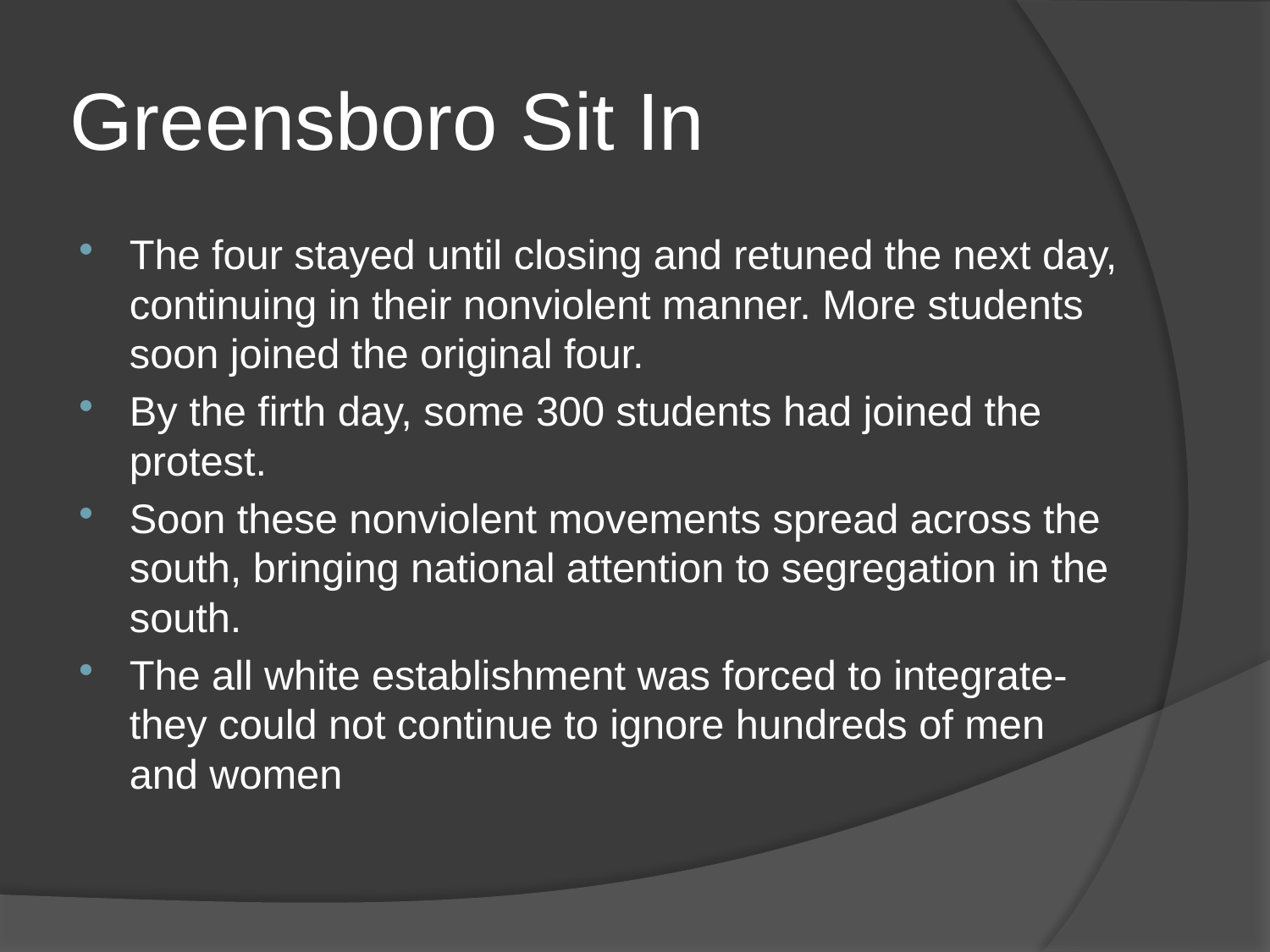

# Greensboro Sit In
The four stayed until closing and retuned the next day, continuing in their nonviolent manner. More students soon joined the original four.
By the firth day, some 300 students had joined the protest.
Soon these nonviolent movements spread across the south, bringing national attention to segregation in the south.
The all white establishment was forced to integrate- they could not continue to ignore hundreds of men and women